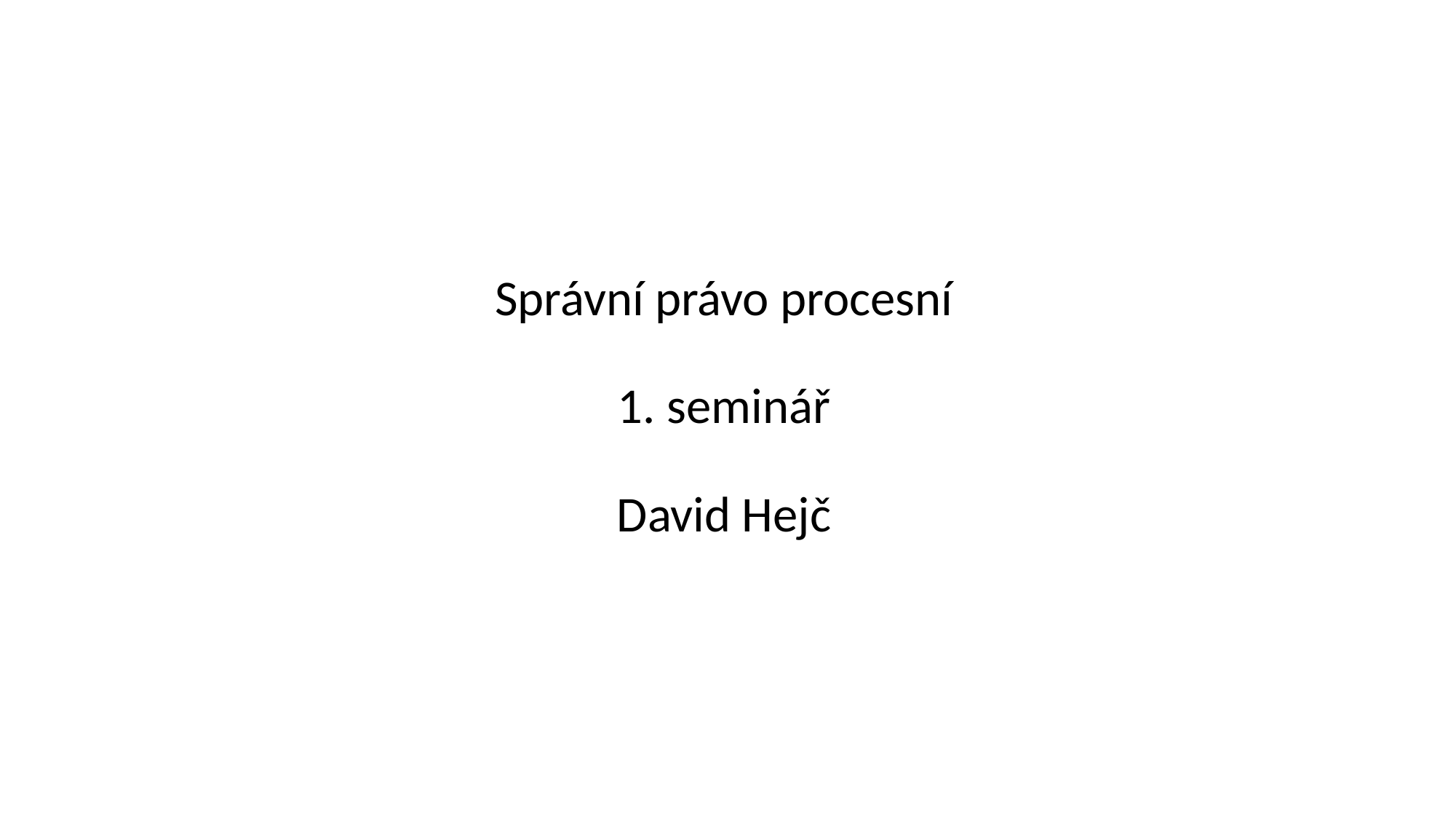

# Správní právo procesní 1. seminář David Hejč